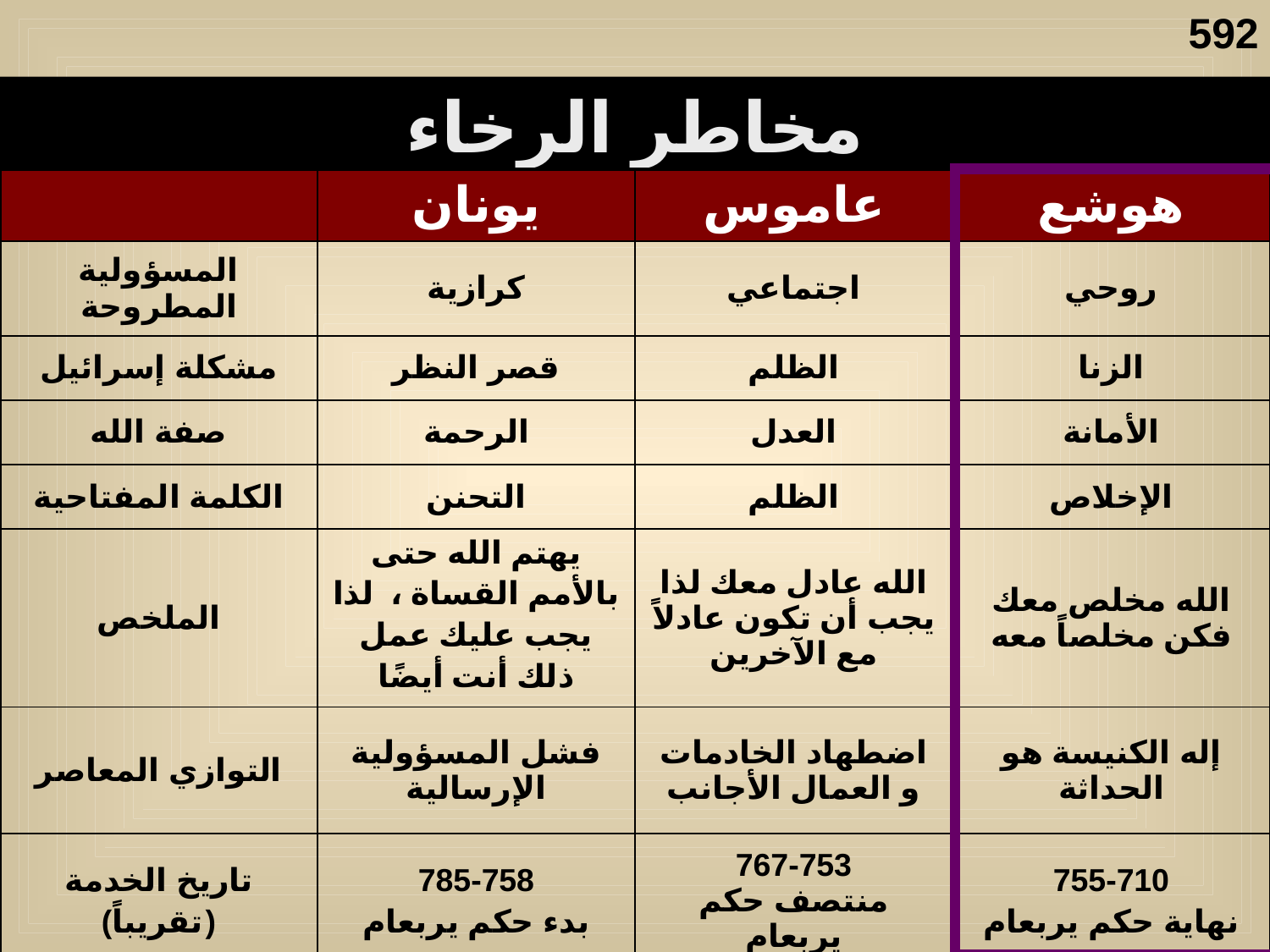

592
مخاطر الرخاء

|  | يونان | عاموس | هوشع |
| --- | --- | --- | --- |
| المسؤولية المطروحة | كرازية | اجتماعي | روحي |
| مشكلة إسرائيل | قصر النظر | الظلم | الزنا |
| صفة الله | الرحمة | العدل | الأمانة |
| الكلمة المفتاحية | التحنن | الظلم | الإخلاص |
| الملخص | يهتم الله حتى بالأمم القساة ، لذا يجب عليك عمل ذلك أنت أيضًا | الله عادل معك لذا يجب أن تكون عادلاً مع الآخرين | الله مخلص معك فكن مخلصاً معه |
| التوازي المعاصر | فشل المسؤولية الإرسالية | اضطهاد الخادمات و العمال الأجانب | إله الكنيسة هو الحداثة |
| تاريخ الخدمة (تقريباً) | 785-758 بدء حكم يربعام | 767-753 منتصف حكم يربعام | 755-710 نهاية حكم يربعام |